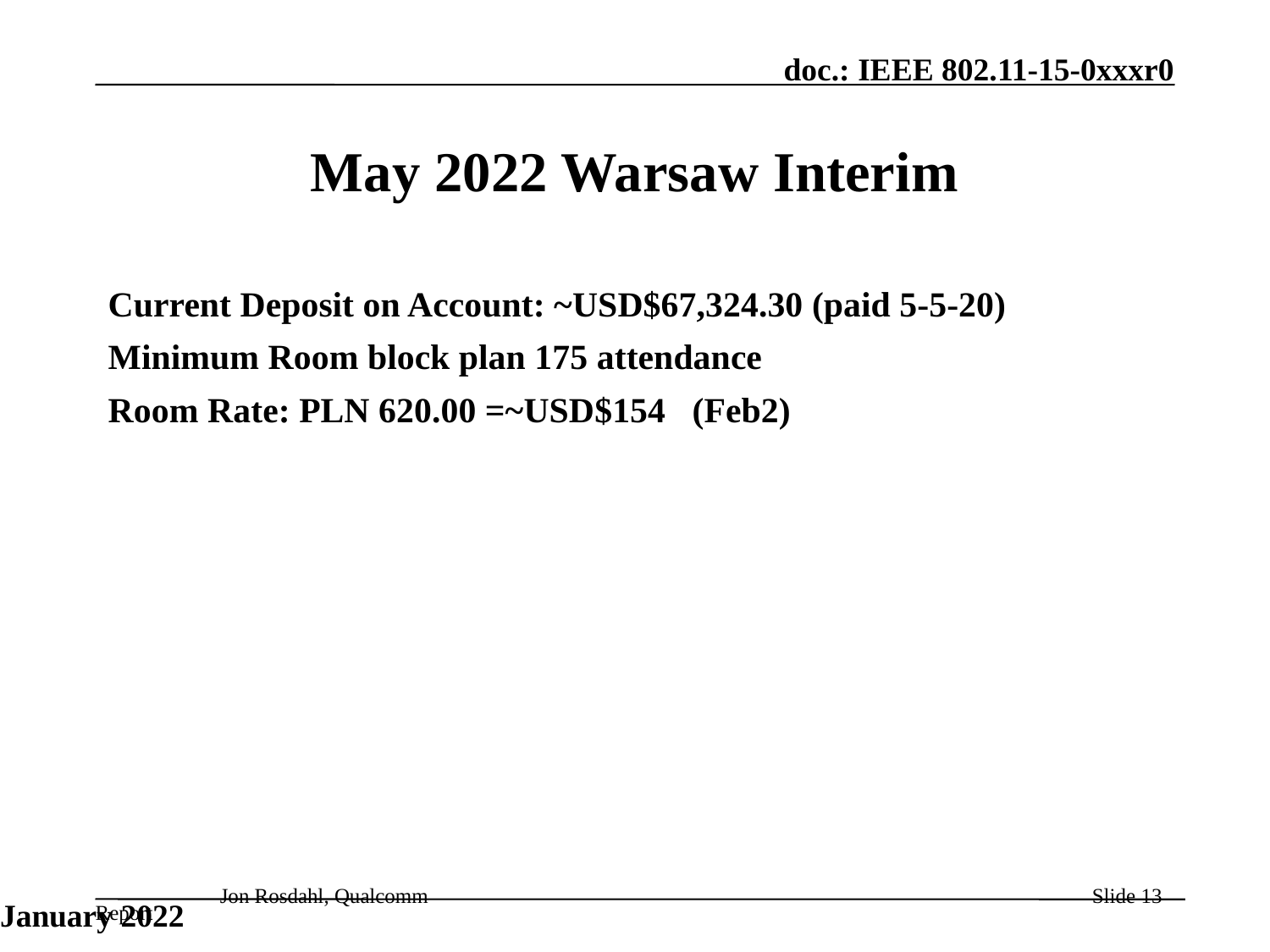

# May 2022 Warsaw Interim
Current Deposit on Account: ~USD$67,324.30 (paid 5-5-20)
Minimum Room block plan 175 attendance
Room Rate: PLN 620.00 =~USD$154   (Feb2)
January 2022
Jon Rosdahl, Qualcomm
Slide 13